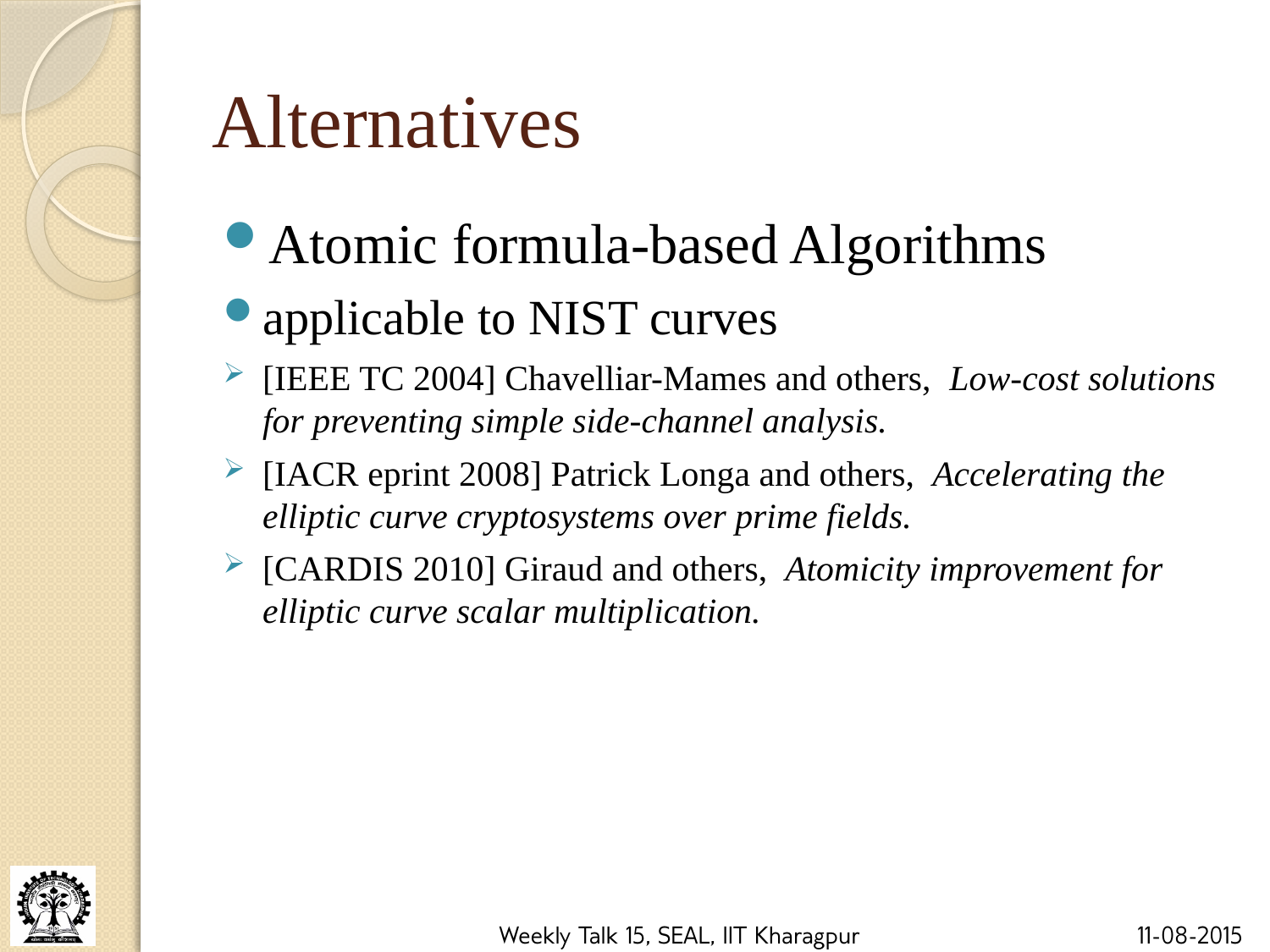

# Alternatives
Atomic formula-based Algorithms
applicable to NIST curves
[IEEE TC 2004] Chavelliar-Mames and others,  Low-cost solutions for preventing simple side-channel analysis.
[IACR eprint 2008] Patrick Longa and others,  Accelerating the elliptic curve cryptosystems over prime fields.
[CARDIS 2010] Giraud and others,  Atomicity improvement for elliptic curve scalar multiplication.